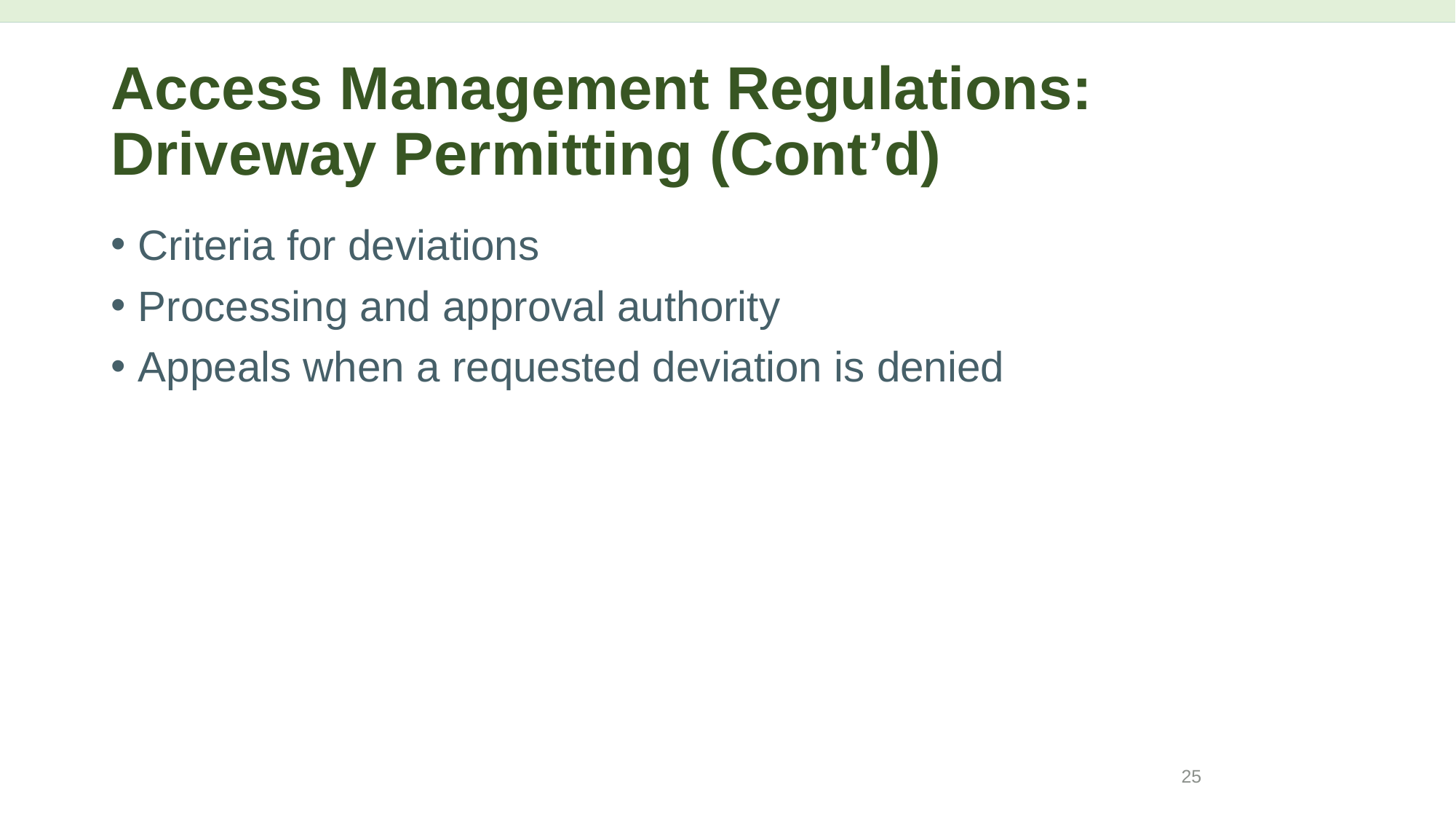

# Access Management Regulations: Driveway Permitting (Cont’d)
Criteria for deviations
Processing and approval authority
Appeals when a requested deviation is denied
25